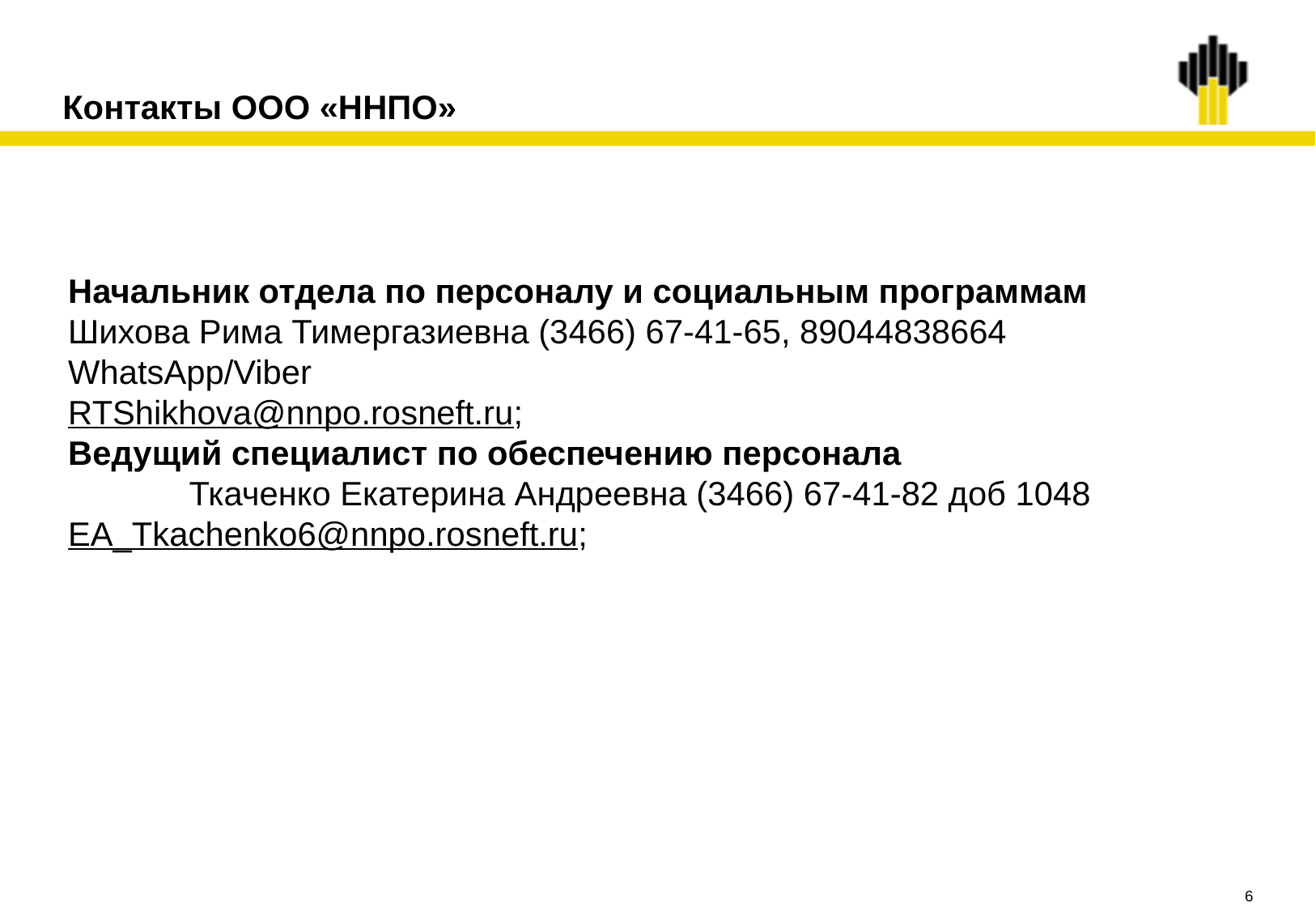

# Контакты ООО «ННПО»
Начальник отдела по персоналу и социальным программам
Шихова Рима Тимергазиевна (3466) 67-41-65, 89044838664 WhatsApp/Viber
RTShikhova@nnpo.rosneft.ru;
Ведущий специалист по обеспечению персонала                                         Ткаченко Екатерина Андреевна (3466) 67-41-82 доб 1048
EA_Tkachenko6@nnpo.rosneft.ru;